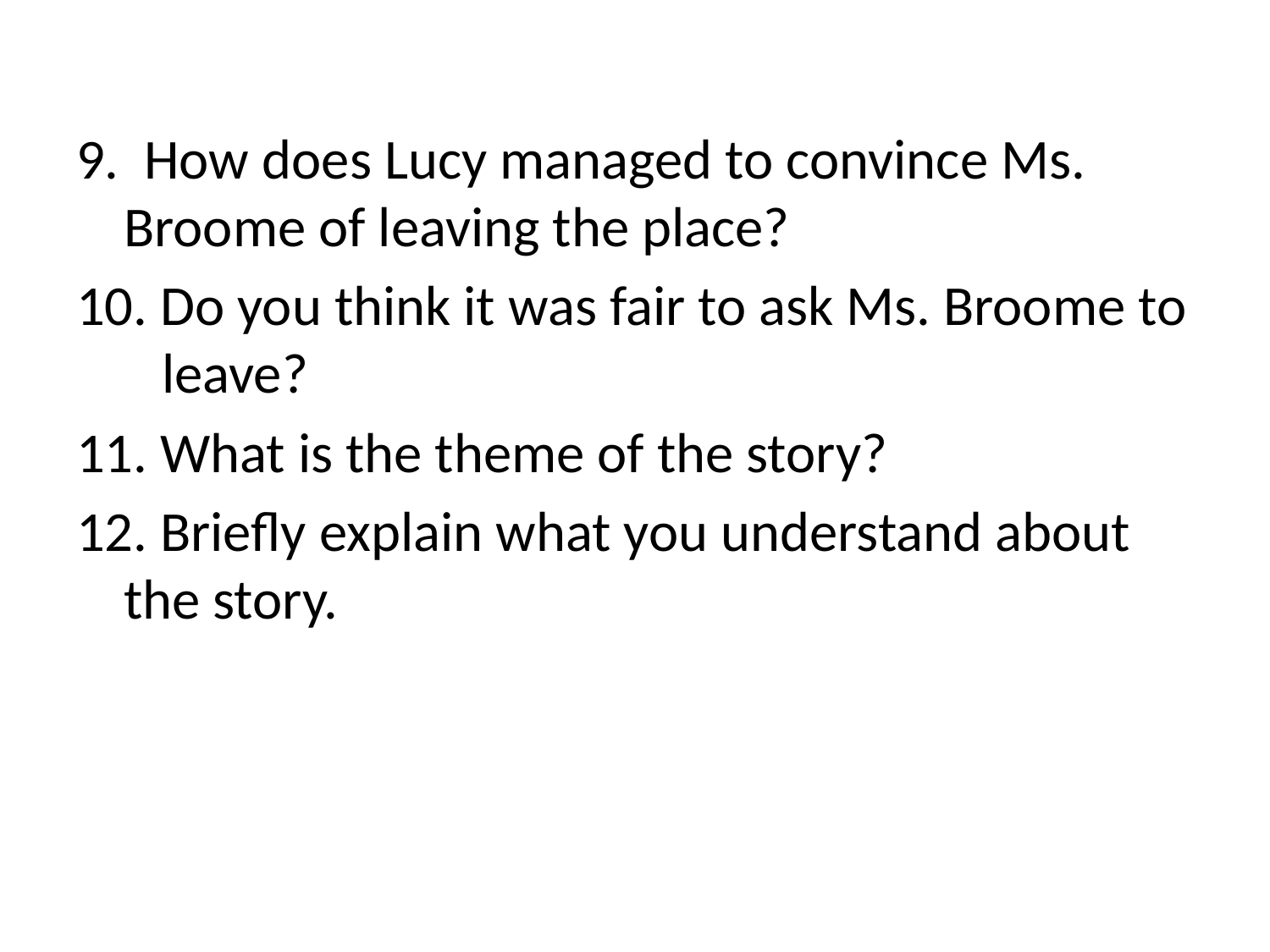

9.  How does Lucy managed to convince Ms. Broome of leaving the place?
10. Do you think it was fair to ask Ms. Broome to    leave?
11. What is the theme of the story?
12. Briefly explain what you understand about the story.